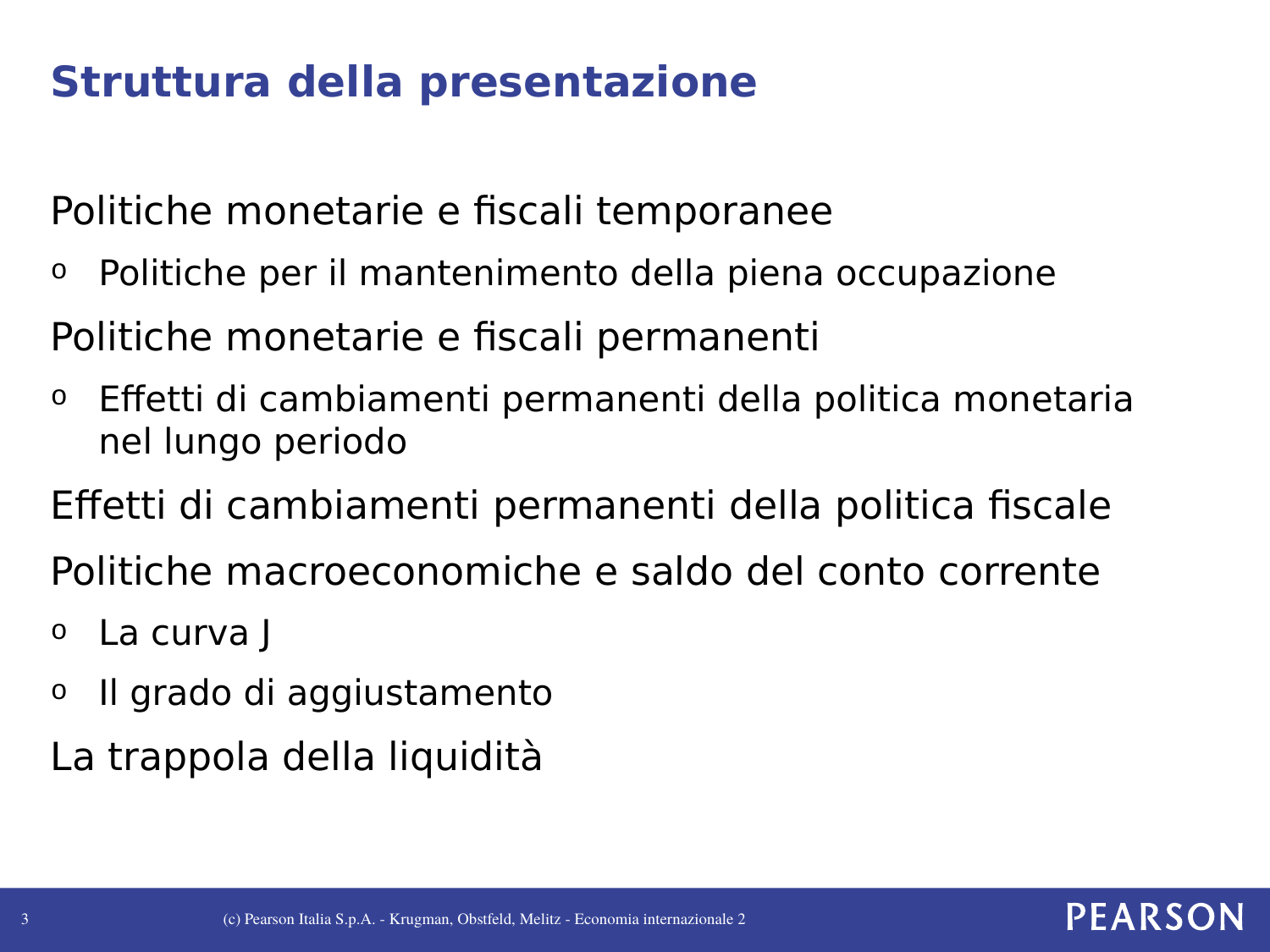

# Struttura della presentazione
Politiche monetarie e fiscali temporanee
Politiche per il mantenimento della piena occupazione
Politiche monetarie e fiscali permanenti
Effetti di cambiamenti permanenti della politica monetaria nel lungo periodo
Effetti di cambiamenti permanenti della politica fiscale
Politiche macroeconomiche e saldo del conto corrente
La curva J
Il grado di aggiustamento
La trappola della liquidità

3
(c) Pearson Italia S.p.A. - Krugman, Obstfeld, Melitz - Economia internazionale 2